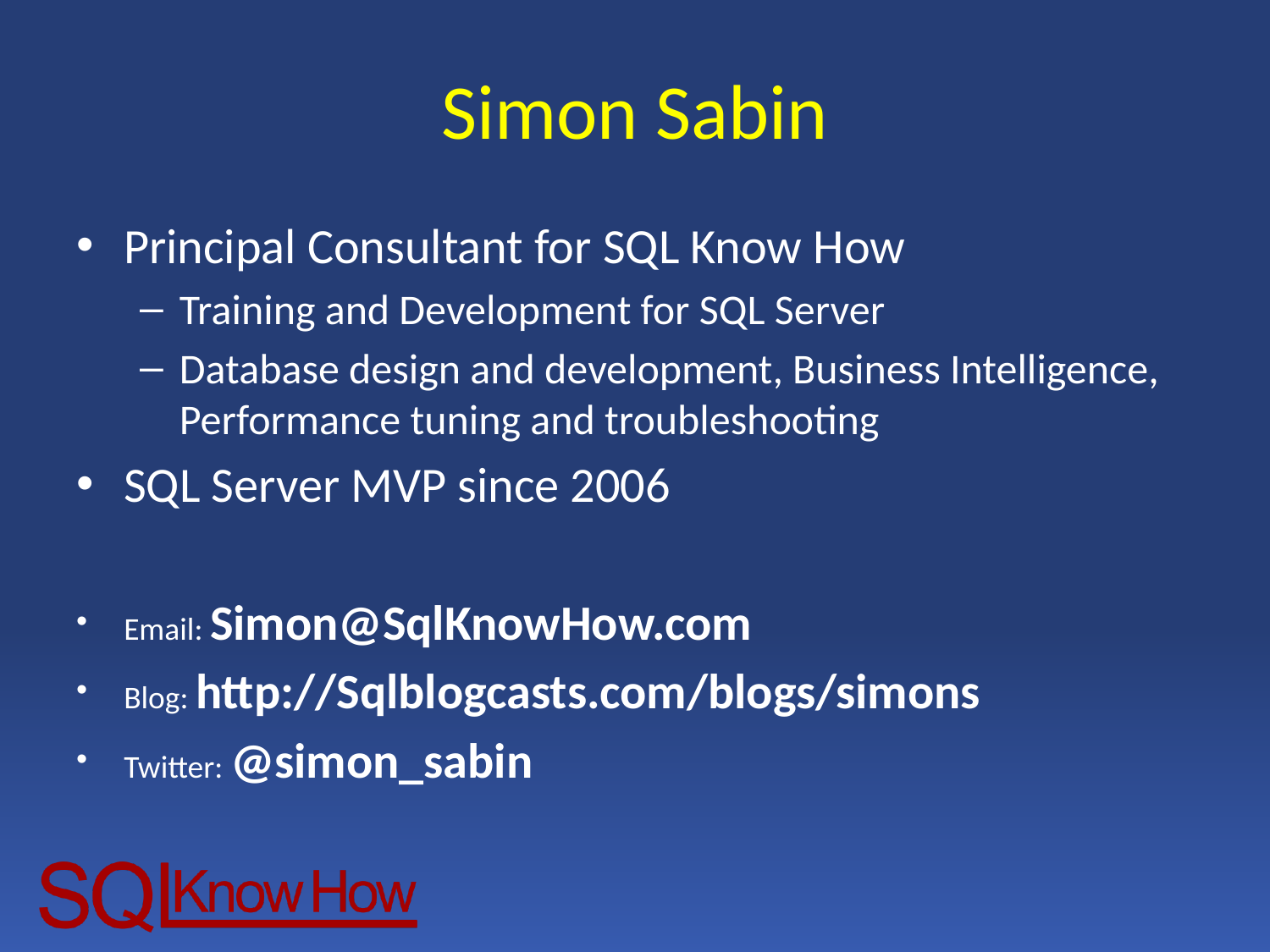

# Simon Sabin
Principal Consultant for SQL Know How
Training and Development for SQL Server
Database design and development, Business Intelligence, Performance tuning and troubleshooting
SQL Server MVP since 2006

Email: Simon@SqlKnowHow.com
Blog: http://Sqlblogcasts.com/blogs/simons
Twitter: @simon_sabin